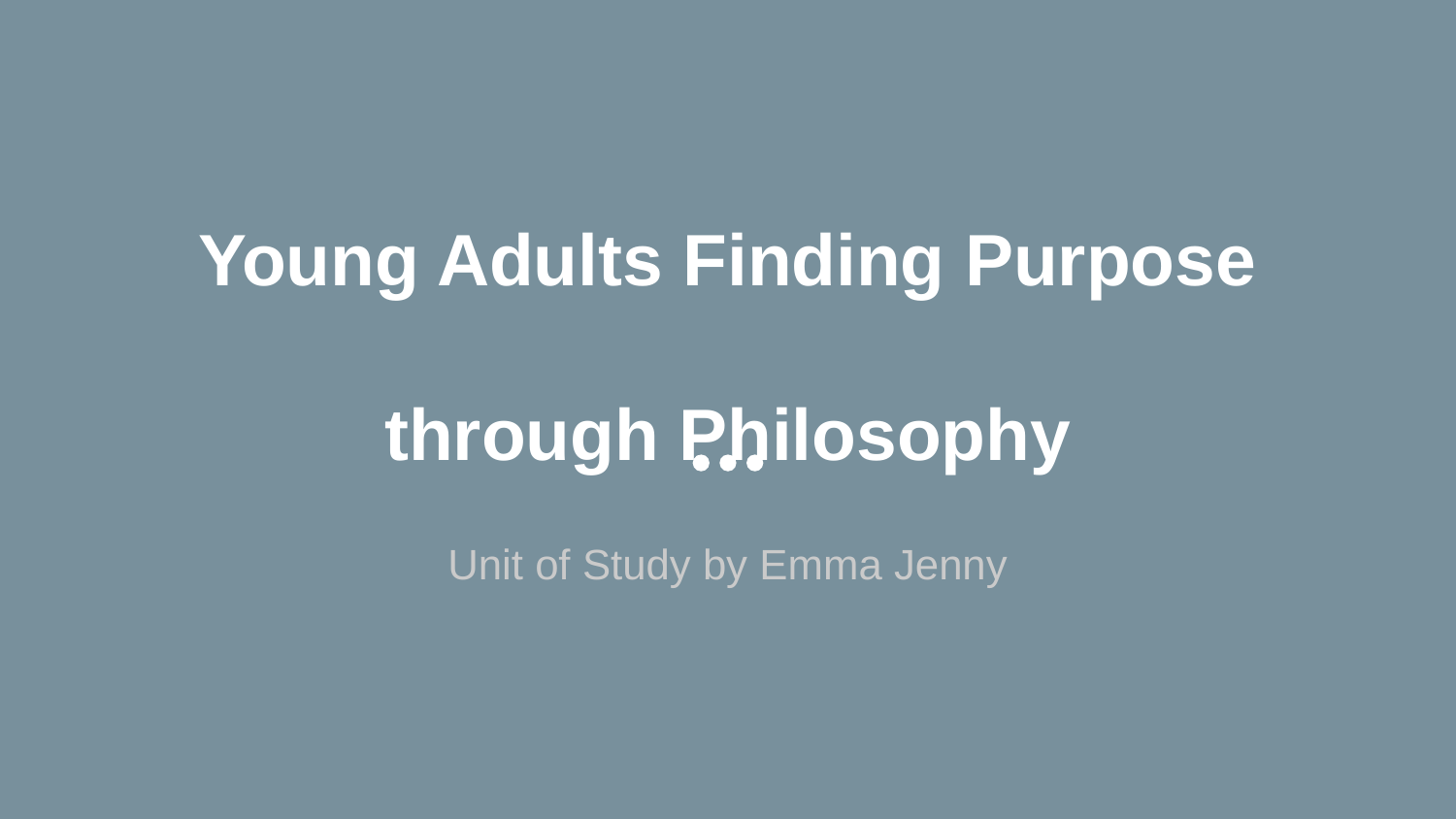

# Young Adults Finding Purpose through Philosophy
Unit of Study by Emma Jenny